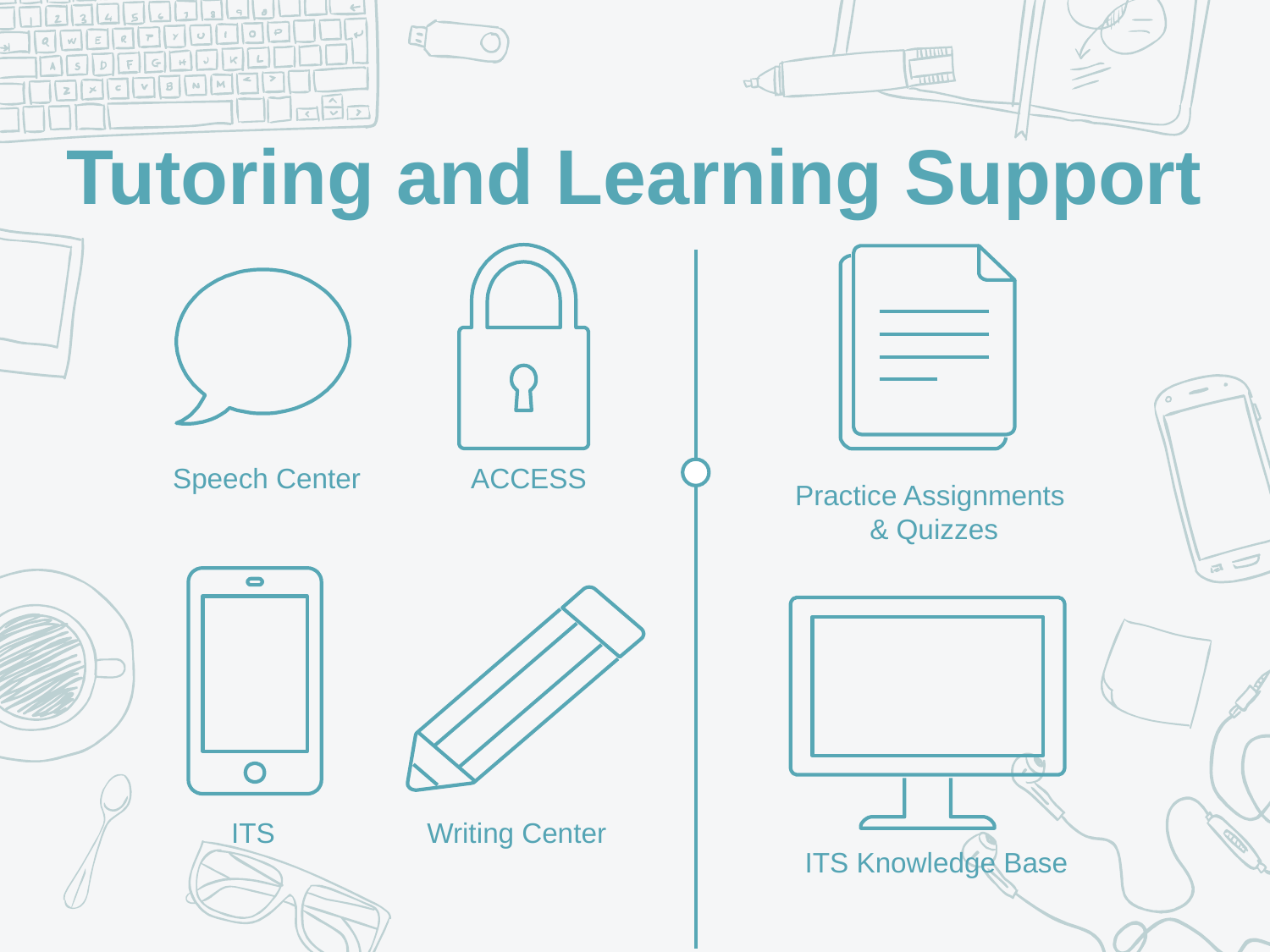

# Tutoring and Learning Support

Speech Center
ACCESS

Practice Assignments
& Quizzes

Writing Center
ITS
ITS Knowledge Base